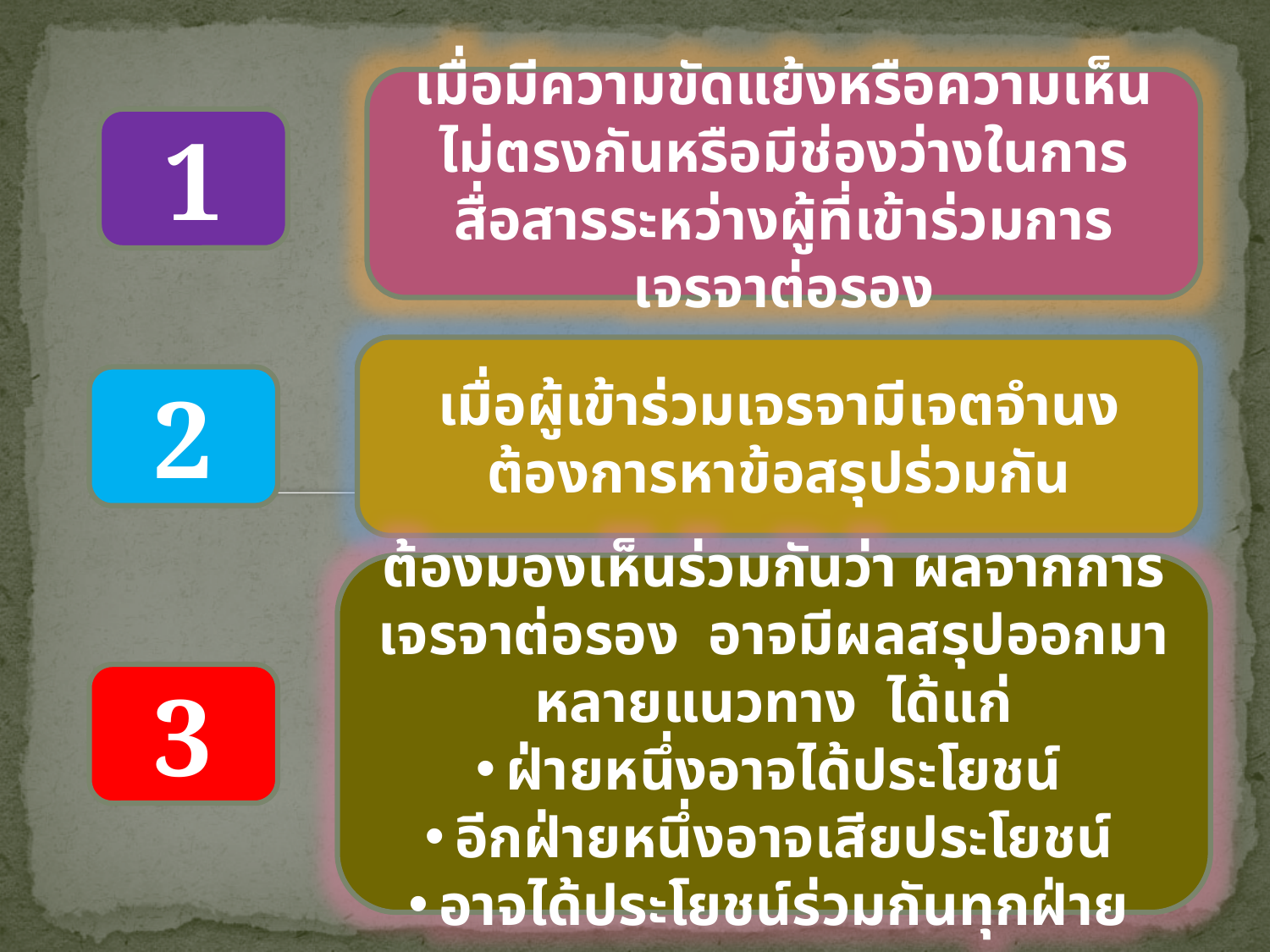

เมื่อมีความขัดแย้งหรือความเห็นไม่ตรงกันหรือมีช่องว่างในการสื่อสารระหว่างผู้ที่เข้าร่วมการเจรจาต่อรอง
1
เมื่อผู้เข้าร่วมเจรจามีเจตจำนงต้องการหาข้อสรุปร่วมกัน
2
ต้องมองเห็นร่วมกันว่า ผลจากการเจรจาต่อรอง  อาจมีผลสรุปออกมาหลายแนวทาง  ได้แก่
ฝ่ายหนึ่งอาจได้ประโยชน์
อีกฝ่ายหนึ่งอาจเสียประโยชน์
อาจได้ประโยชน์ร่วมกันทุกฝ่าย
3